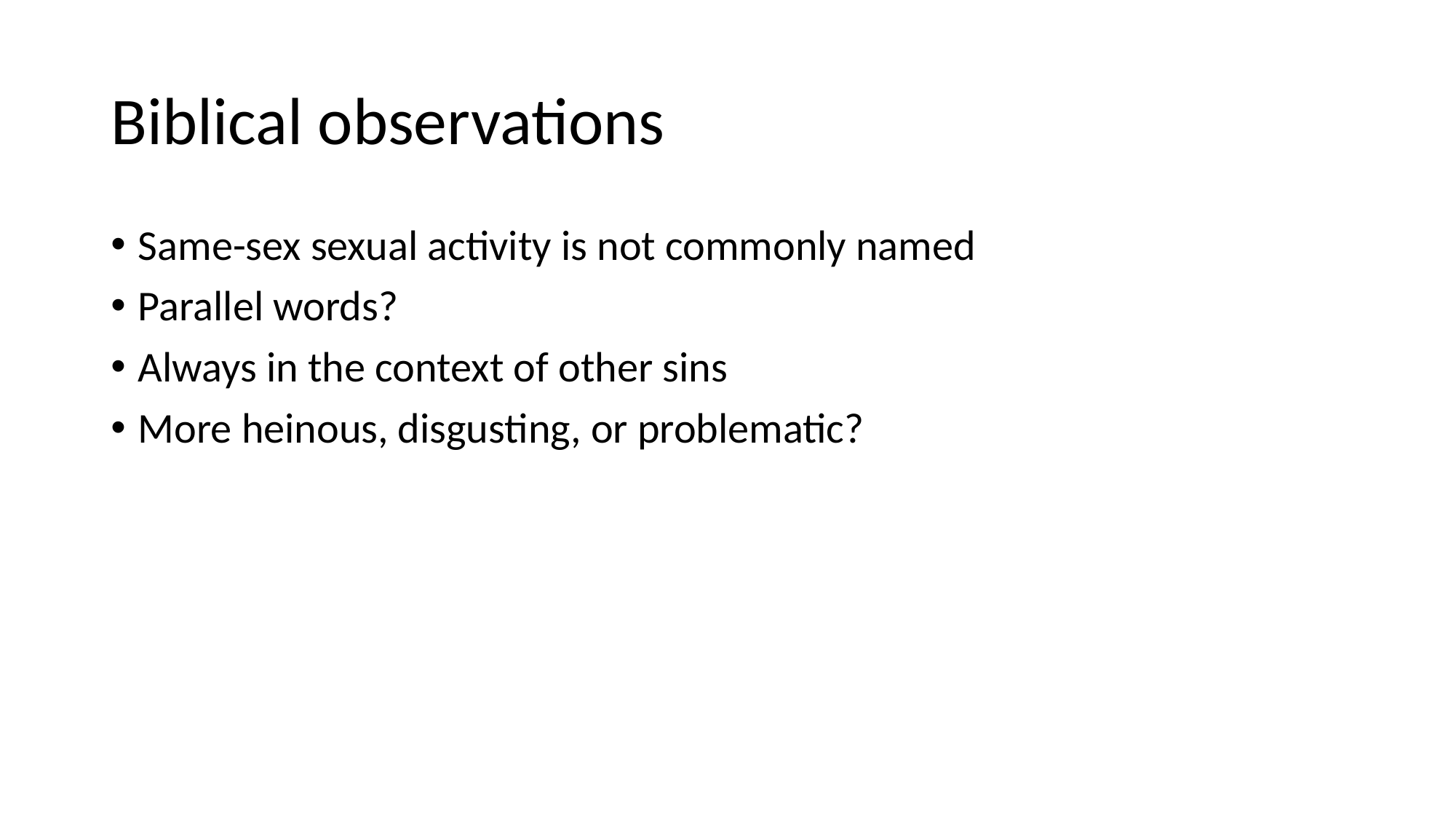

# Biblical observations
Same-sex sexual activity is not commonly named
Parallel words?
Always in the context of other sins
More heinous, disgusting, or problematic?